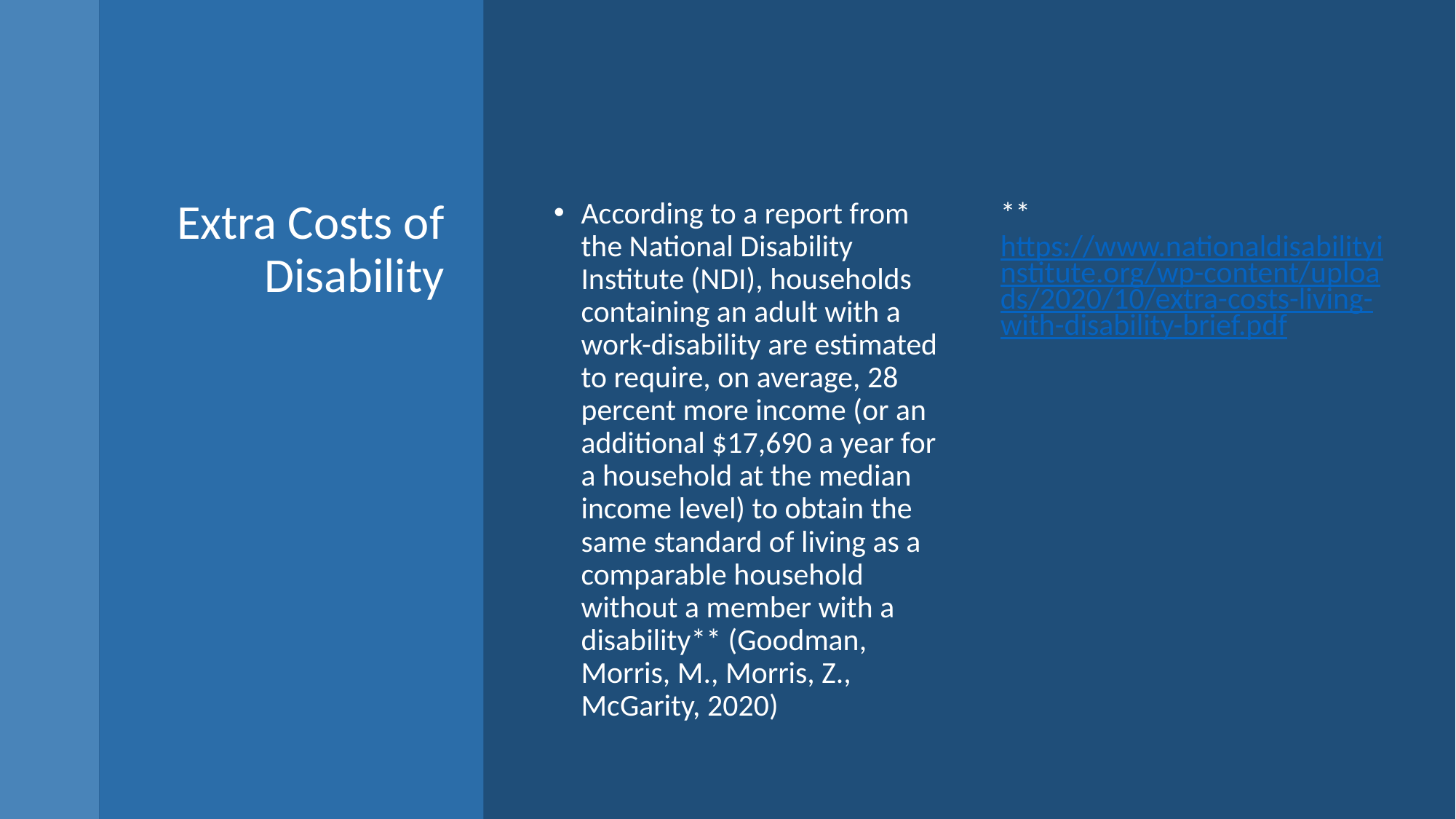

# Extra Costs of Disability
According to a report from the National Disability Institute (NDI), households containing an adult with a work-disability are estimated to require, on average, 28 percent more income (or an additional $17,690 a year for a household at the median income level) to obtain the same standard of living as a comparable household without a member with a disability** (Goodman, Morris, M., Morris, Z., McGarity, 2020)

**https://www.nationaldisabilityinstitute.org/wp-content/uploads/2020/10/extra-costs-living-with-disability-brief.pdf